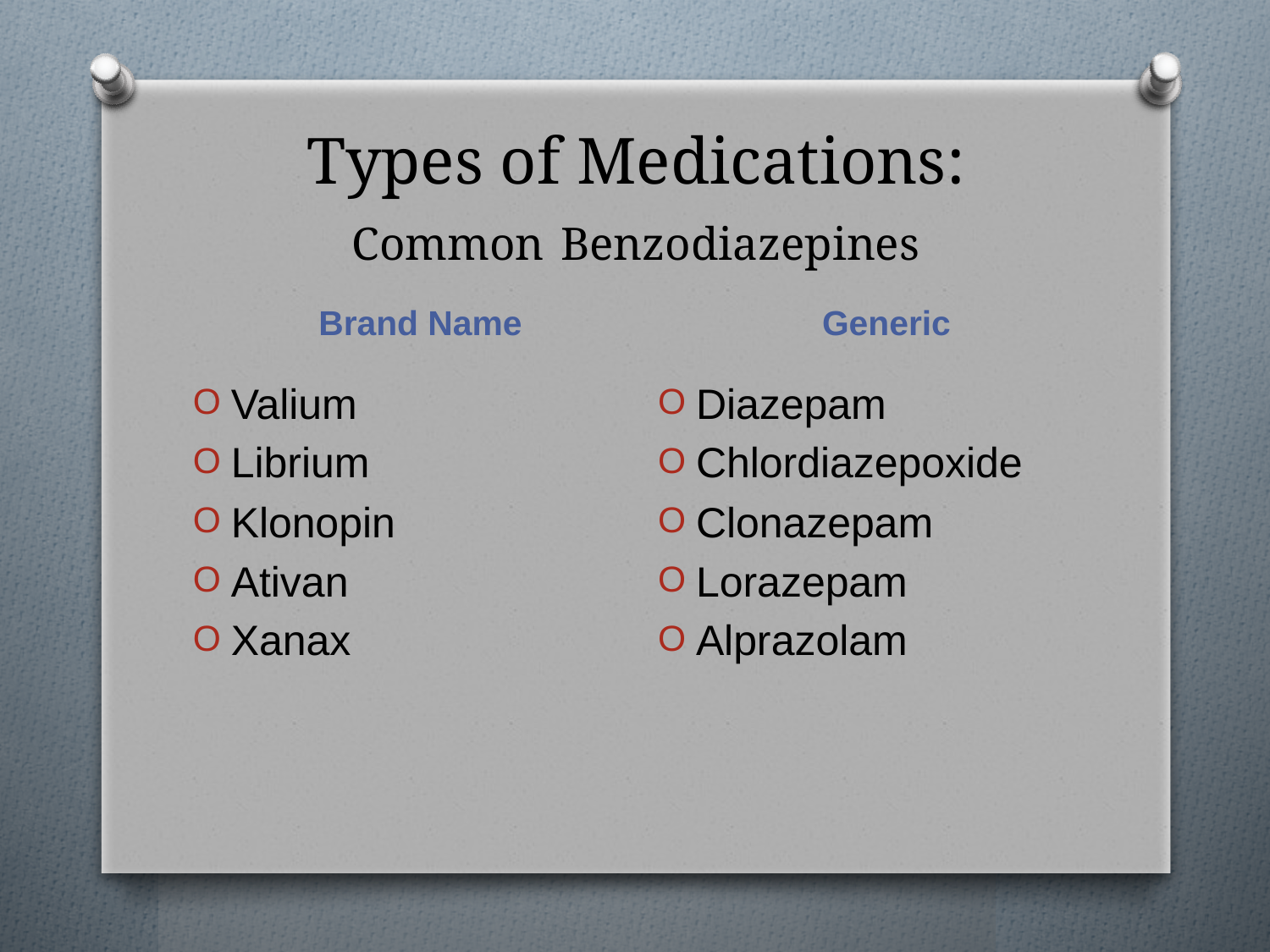

# Types of Medications: Common Benzodiazepines
Generic
Brand Name
Valium
Librium
Klonopin
Ativan
Xanax
Diazepam
Chlordiazepoxide
Clonazepam
Lorazepam
Alprazolam